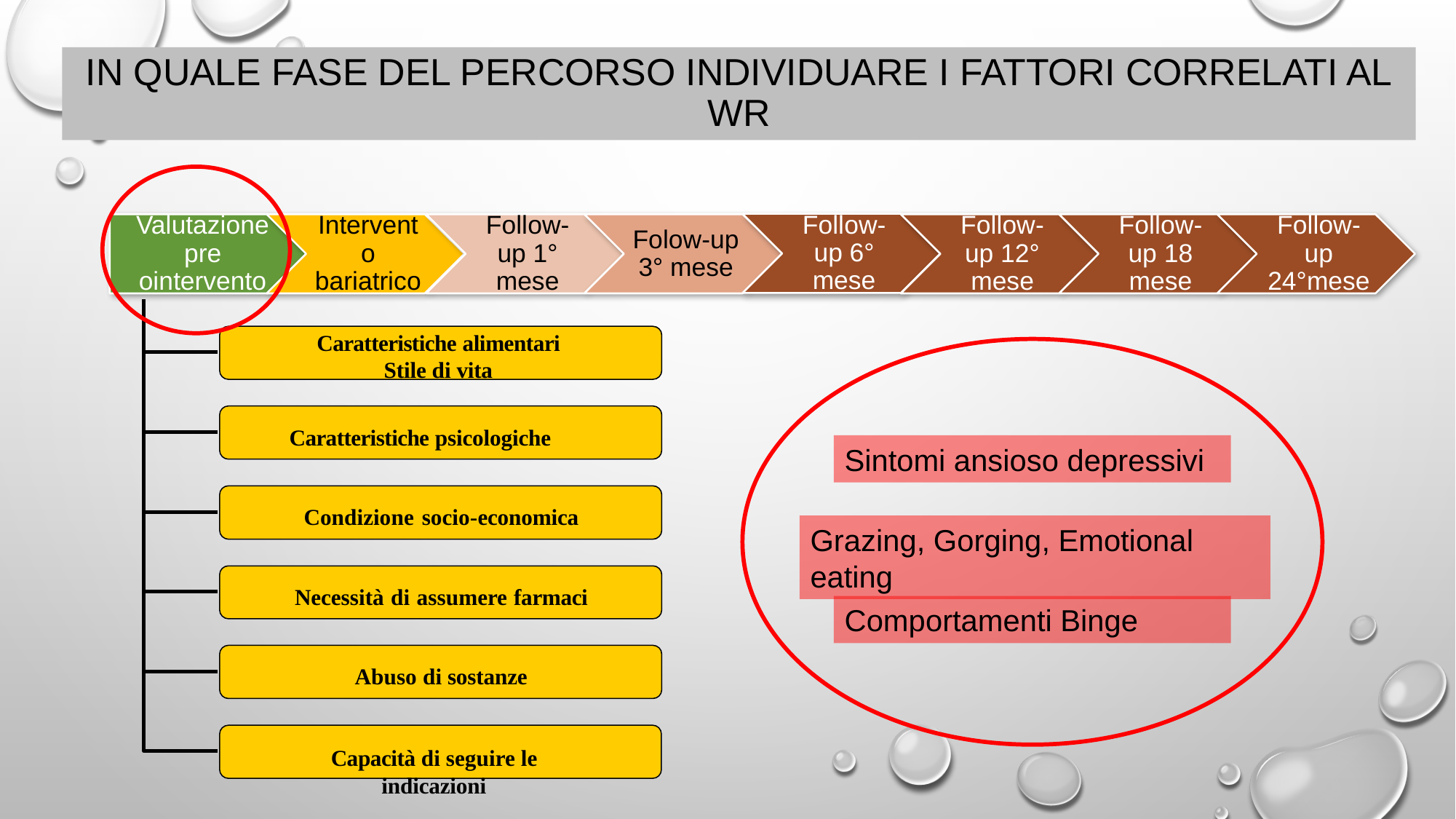

In quale fase del percorso individuare i fattori correlati al WR
Valutazione pre ointervento
Intervento bariatrico
Follow-up 1° mese
Folow-up 3° mese
Follow-up 6° mese
Follow-up 12° mese
Follow-up 18 mese
Follow-up 24°mese

Caratteristiche alimentari Stile di vita

Caratteristiche psicologiche
Condizione socio-economica Necessità di assumere farmaci Abuso di sostanze

Capacità di seguire le indicazioni

Sintomi ansioso depressivi
Grazing, Gorging, Emotional eating
Comportamenti Binge